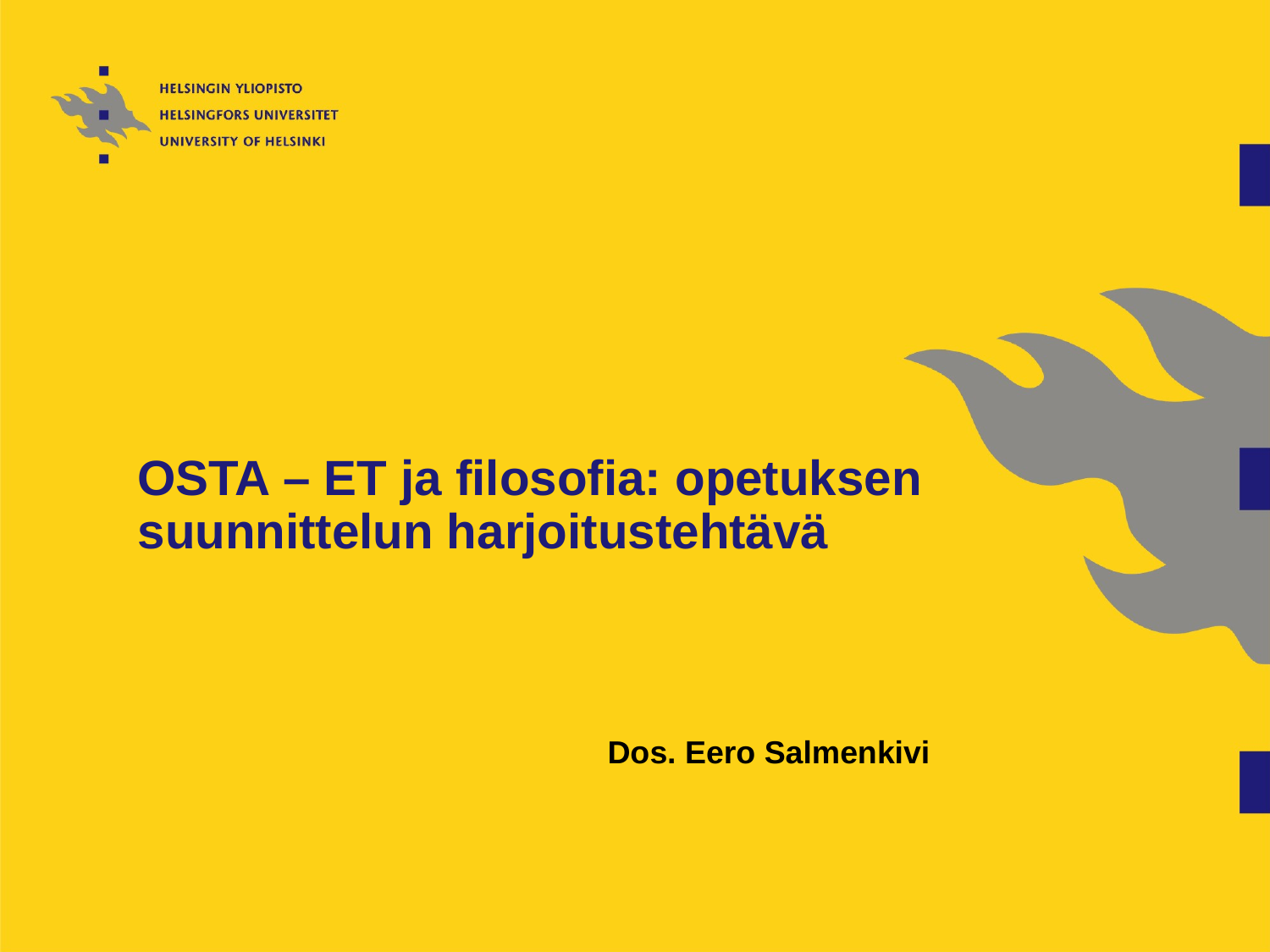

# OSTA – ET ja filosofia: opetuksen suunnittelun harjoitustehtävä

Dos. Eero Salmenkivi